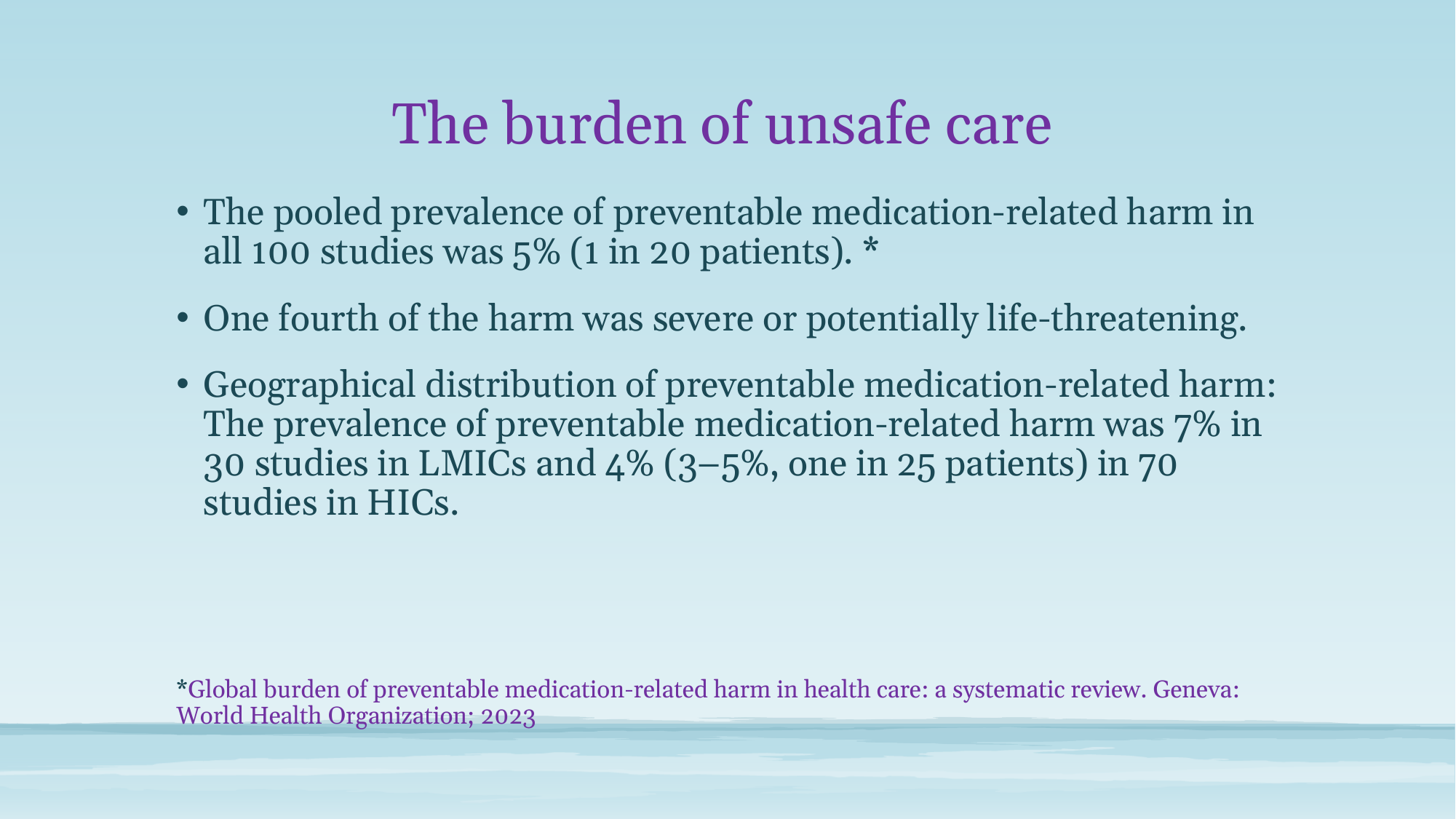

# The burden of unsafe care
The pooled prevalence of preventable medication-related harm in all 100 studies was 5% (1 in 20 patients). *
One fourth of the harm was severe or potentially life-threatening.
Geographical distribution of preventable medication-related harm: The prevalence of preventable medication-related harm was 7% in 30 studies in LMICs and 4% (3–5%, one in 25 patients) in 70 studies in HICs.

*Global burden of preventable medication-related harm in health care: a systematic review. Geneva: World Health Organization; 2023